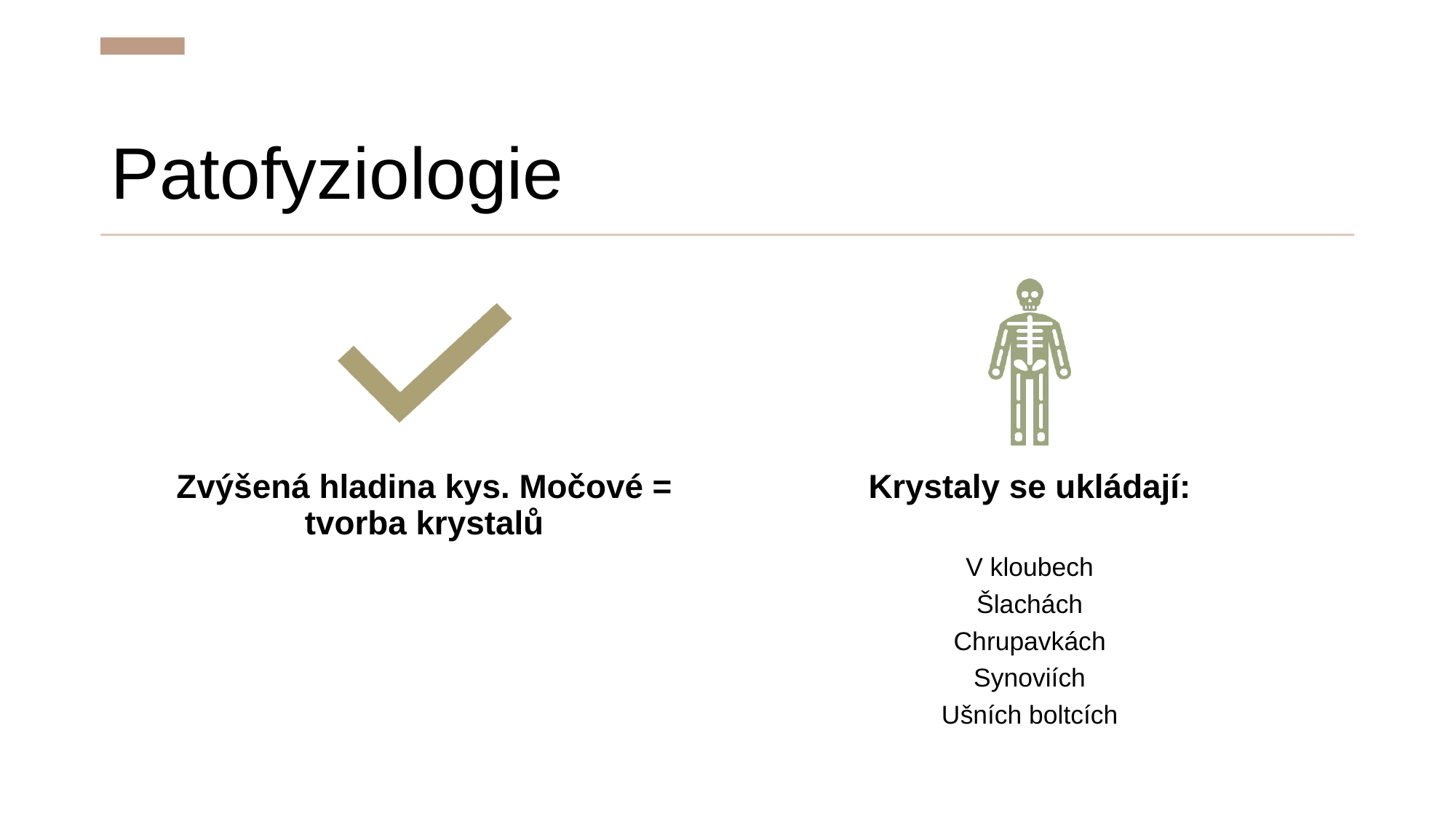

# Patofyziologie

Zvýšená hladina kys. Močové = tvorba krystalů
Krystaly se ukládají:
V kloubech
Šlachách
Chrupavkách
Synoviích
Ušních boltcích